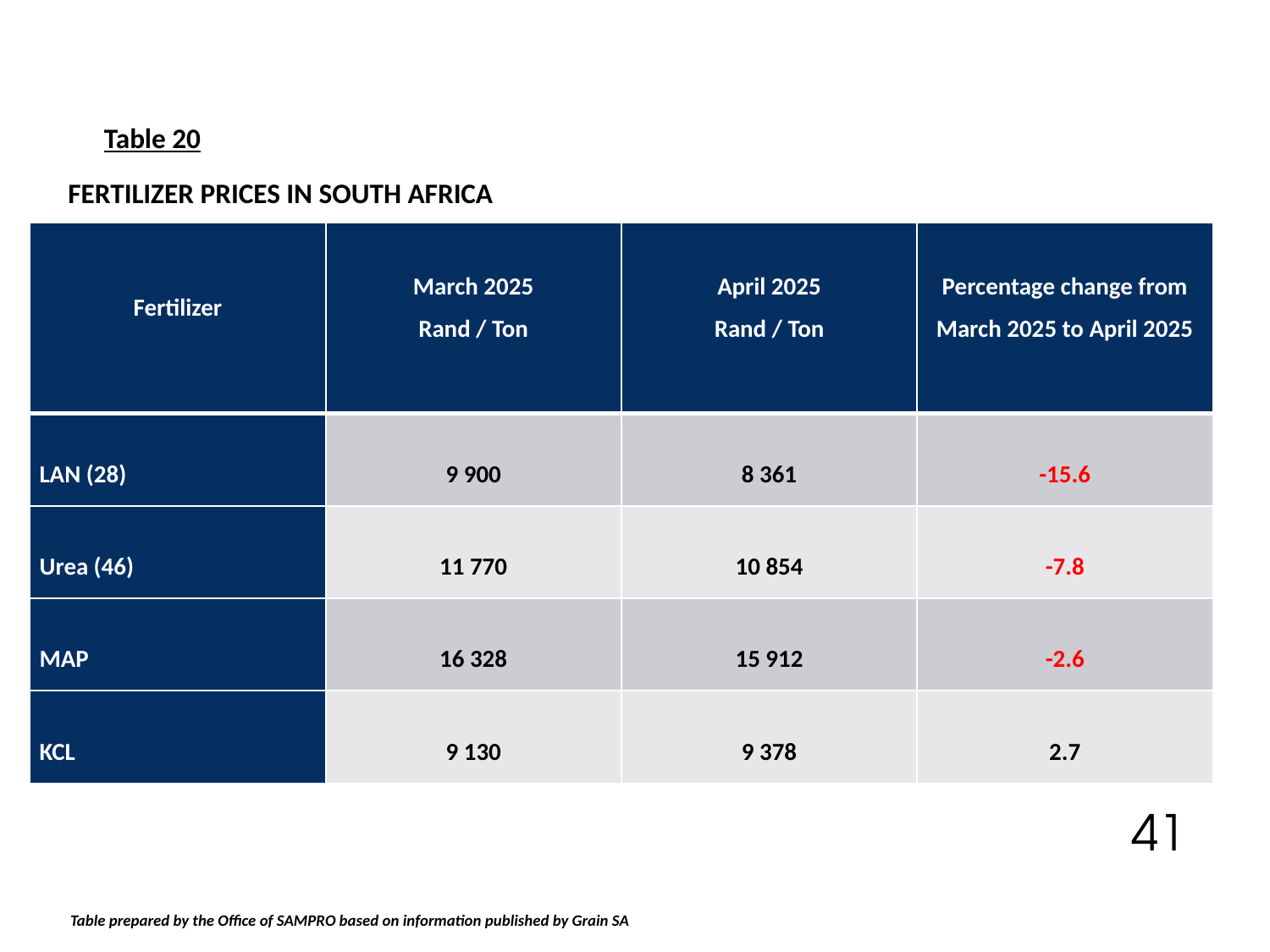

Table 20
FERTILIZER PRICES IN SOUTH AFRICA
| Fertilizer | March 2025 Rand / Ton | April 2025 Rand / Ton | Percentage change from March 2025 to April 2025 |
| --- | --- | --- | --- |
| LAN (28) | 9 900 | 8 361 | -15.6 |
| Urea (46) | 11 770 | 10 854 | -7.8 |
| MAP | 16 328 | 15 912 | -2.6 |
| KCL | 9 130 | 9 378 | 2.7 |
41
Table prepared by the Office of SAMPRO based on information published by Grain SA